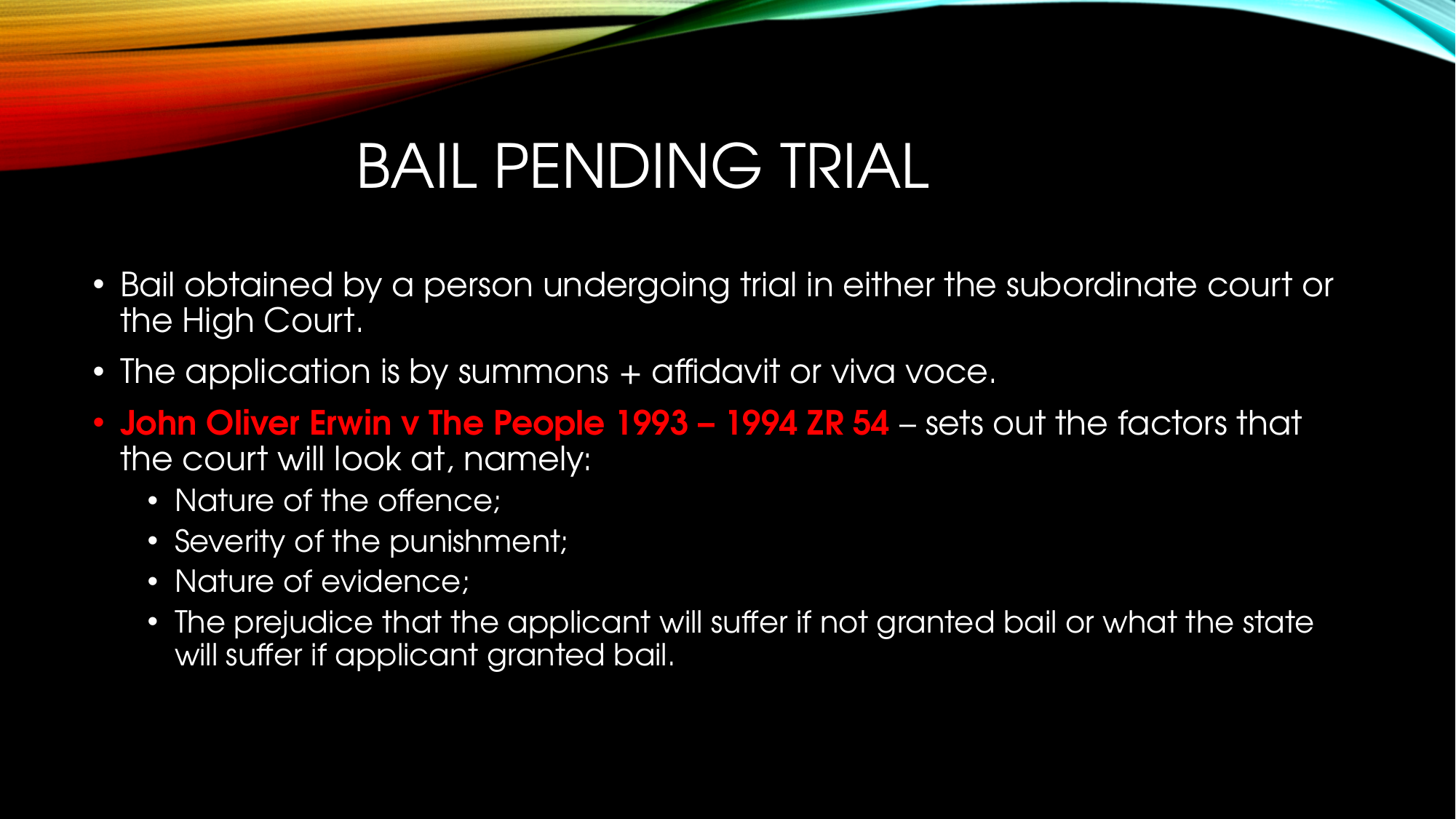

# bail pending trial
Bail obtained by a person undergoing trial in either the subordinate court or the High Court.
The application is by summons + affidavit or viva voce.
John Oliver Erwin v The People 1993 – 1994 ZR 54 – sets out the factors that the court will look at, namely:
Nature of the offence;
Severity of the punishment;
Nature of evidence;
The prejudice that the applicant will suffer if not granted bail or what the state will suffer if applicant granted bail.